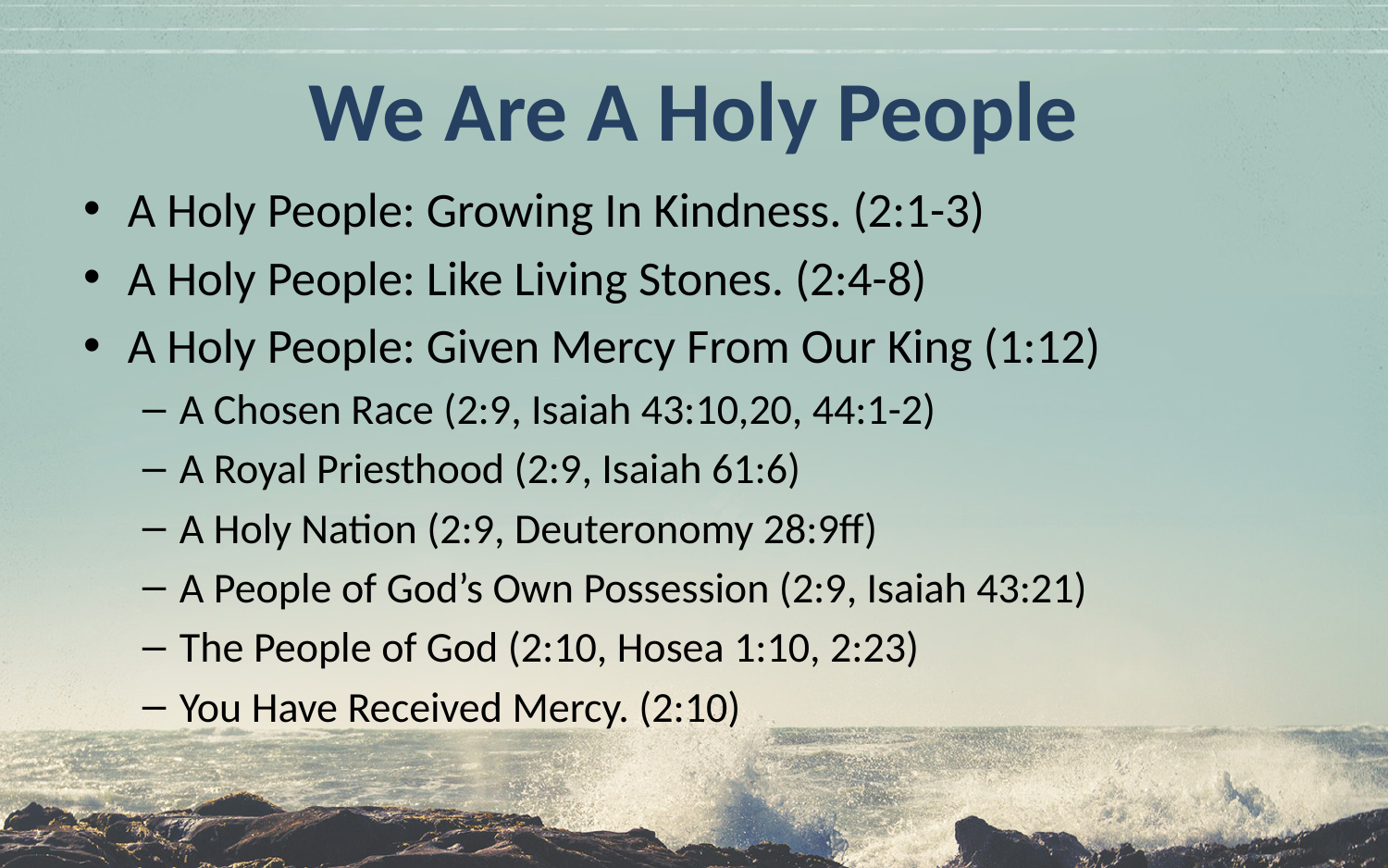

# We Are A Holy People
A Holy People: Growing In Kindness. (2:1-3)
A Holy People: Like Living Stones. (2:4-8)
A Holy People: Given Mercy From Our King (1:12)
A Chosen Race (2:9, Isaiah 43:10,20, 44:1-2)
A Royal Priesthood (2:9, Isaiah 61:6)
A Holy Nation (2:9, Deuteronomy 28:9ff)
A People of God’s Own Possession (2:9, Isaiah 43:21)
The People of God (2:10, Hosea 1:10, 2:23)
You Have Received Mercy. (2:10)